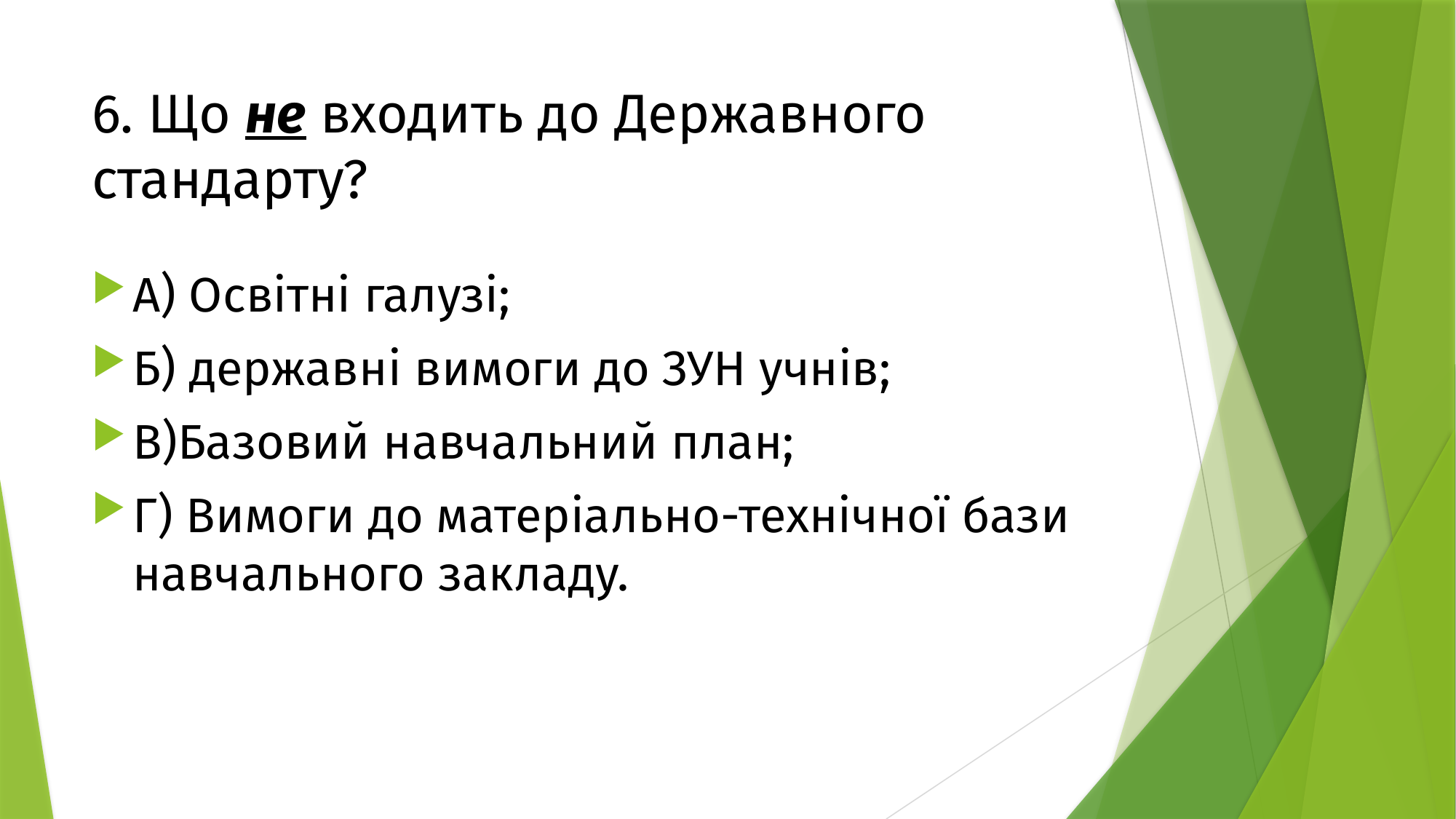

# 6. Що не входить до Державного стандарту?
А) Освітні галузі;
Б) державні вимоги до ЗУН учнів;
В)Базовий навчальний план;
Г) Вимоги до матеріально-технічної бази навчального закладу.